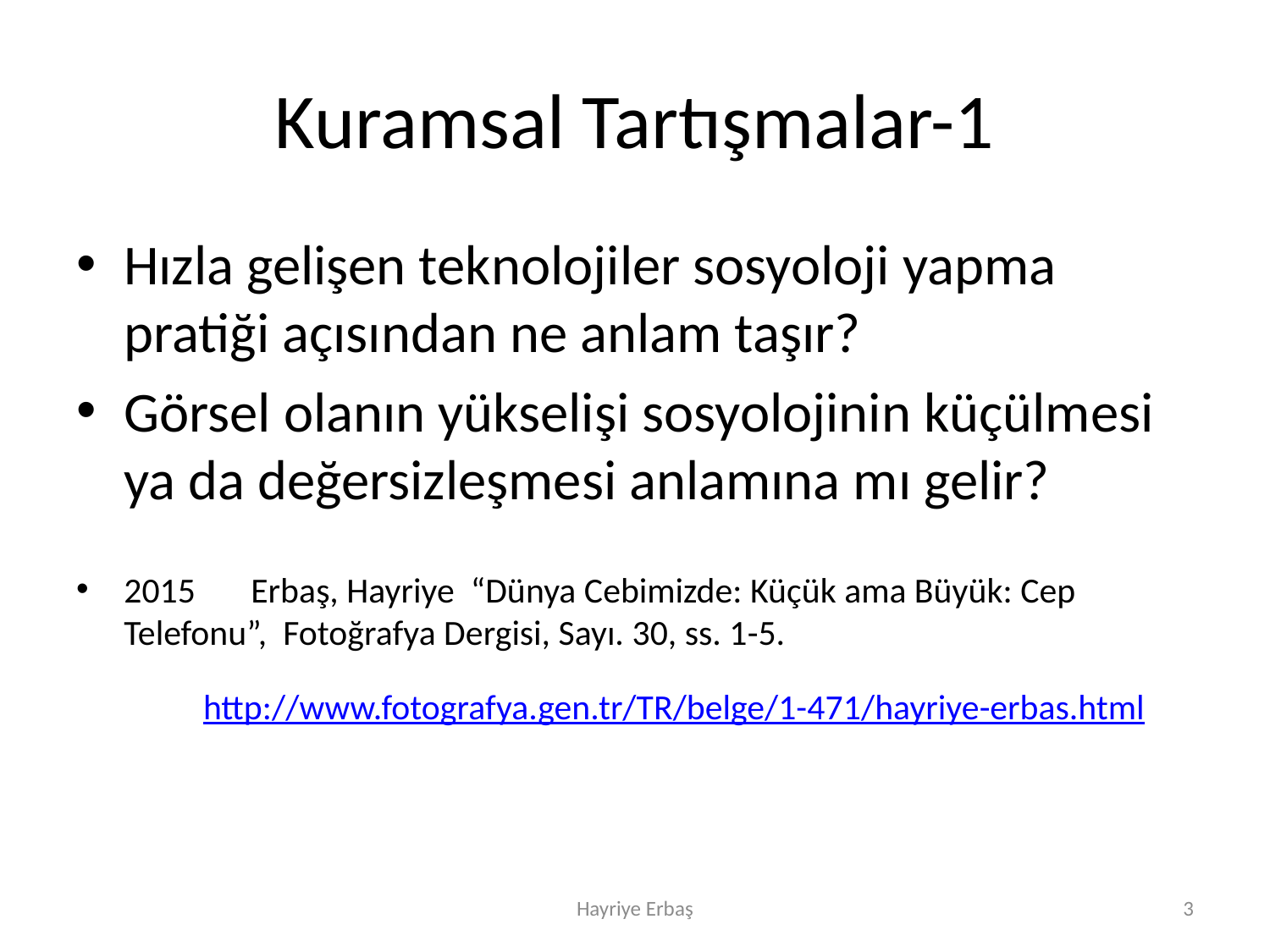

# Kuramsal Tartışmalar-1
Hızla gelişen teknolojiler sosyoloji yapma pratiği açısından ne anlam taşır?
Görsel olanın yükselişi sosyolojinin küçülmesi ya da değersizleşmesi anlamına mı gelir?

2015	Erbaş, Hayriye  “Dünya Cebimizde: Küçük ama Büyük: Cep Telefonu”,  Fotoğrafya Dergisi, Sayı. 30, ss. 1-5.
	http://www.fotografya.gen.tr/TR/belge/1-471/hayriye-erbas.html

Hayriye Erbaş
3